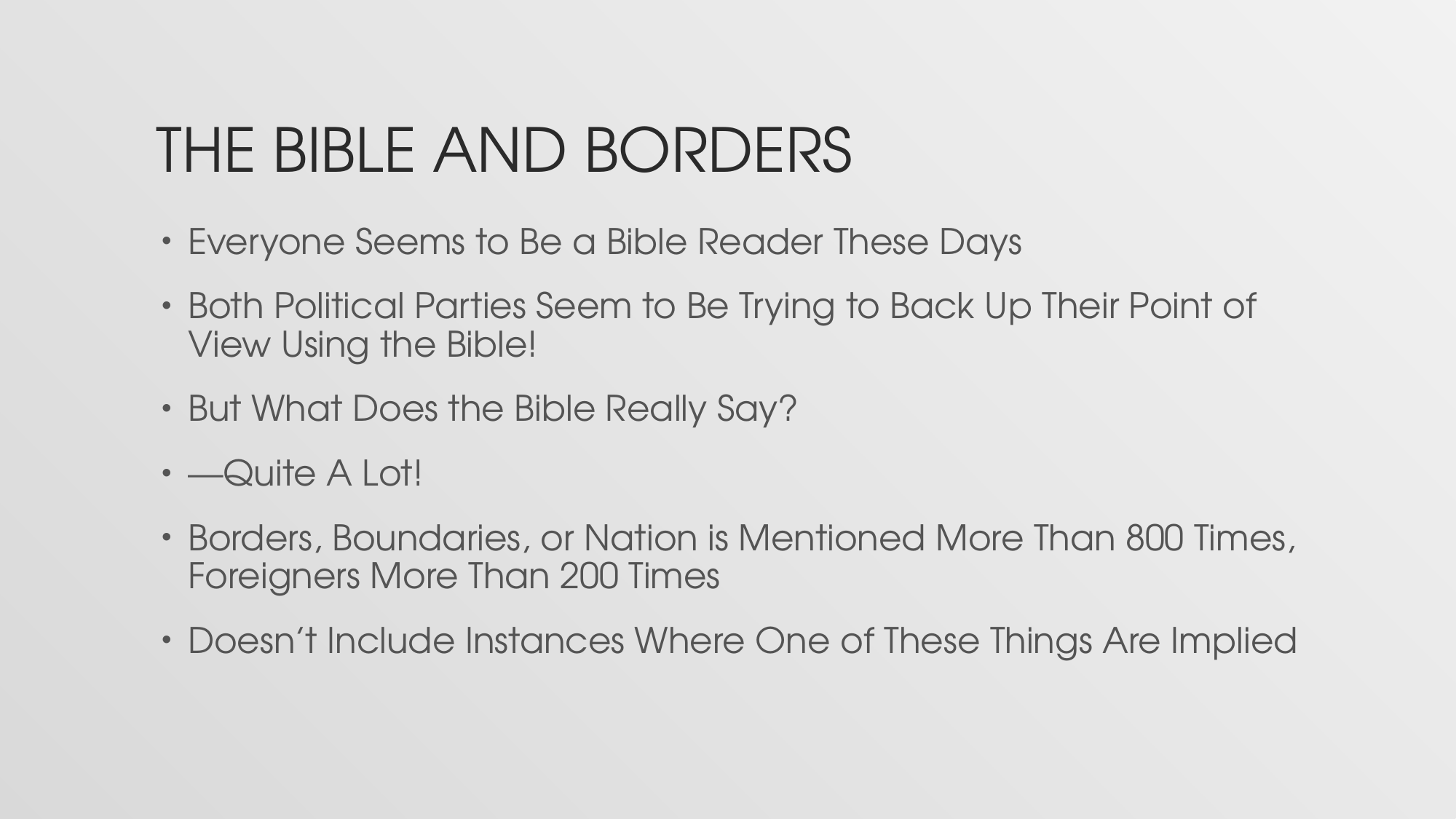

# The Bible and Borders
Everyone Seems to Be a Bible Reader These Days
Both Political Parties Seem to Be Trying to Back Up Their Point of View Using the Bible!
But What Does the Bible Really Say?
—Quite A Lot!
Borders, Boundaries, or Nation is Mentioned More Than 800 Times, Foreigners More Than 200 Times
Doesn’t Include Instances Where One of These Things Are Implied